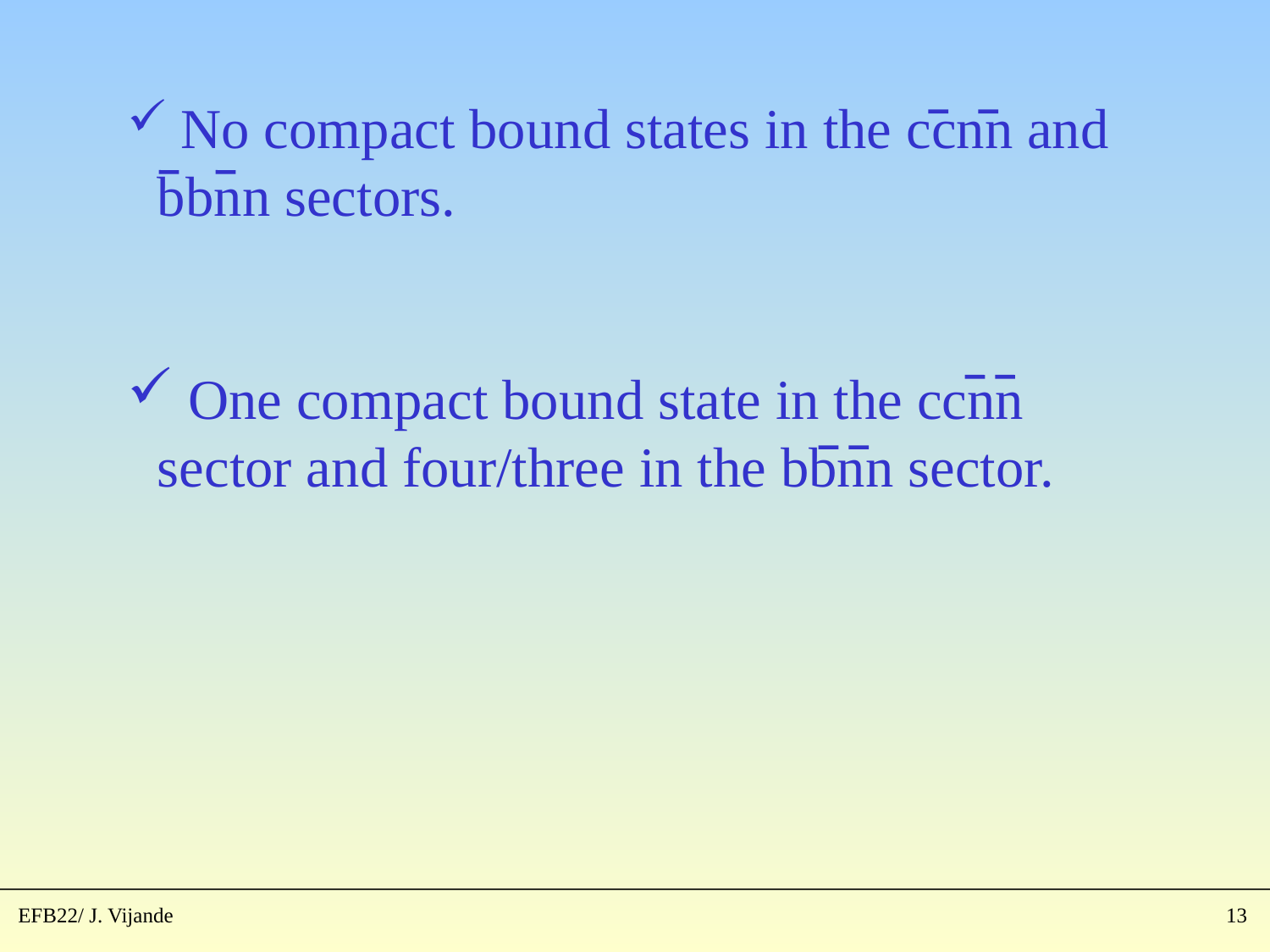

No compact bound states in the ccnn and bbnn sectors.

 One compact bound state in the ccnn sector and four/three in the bbnn sector.

EFB22/ J. Vijande
13